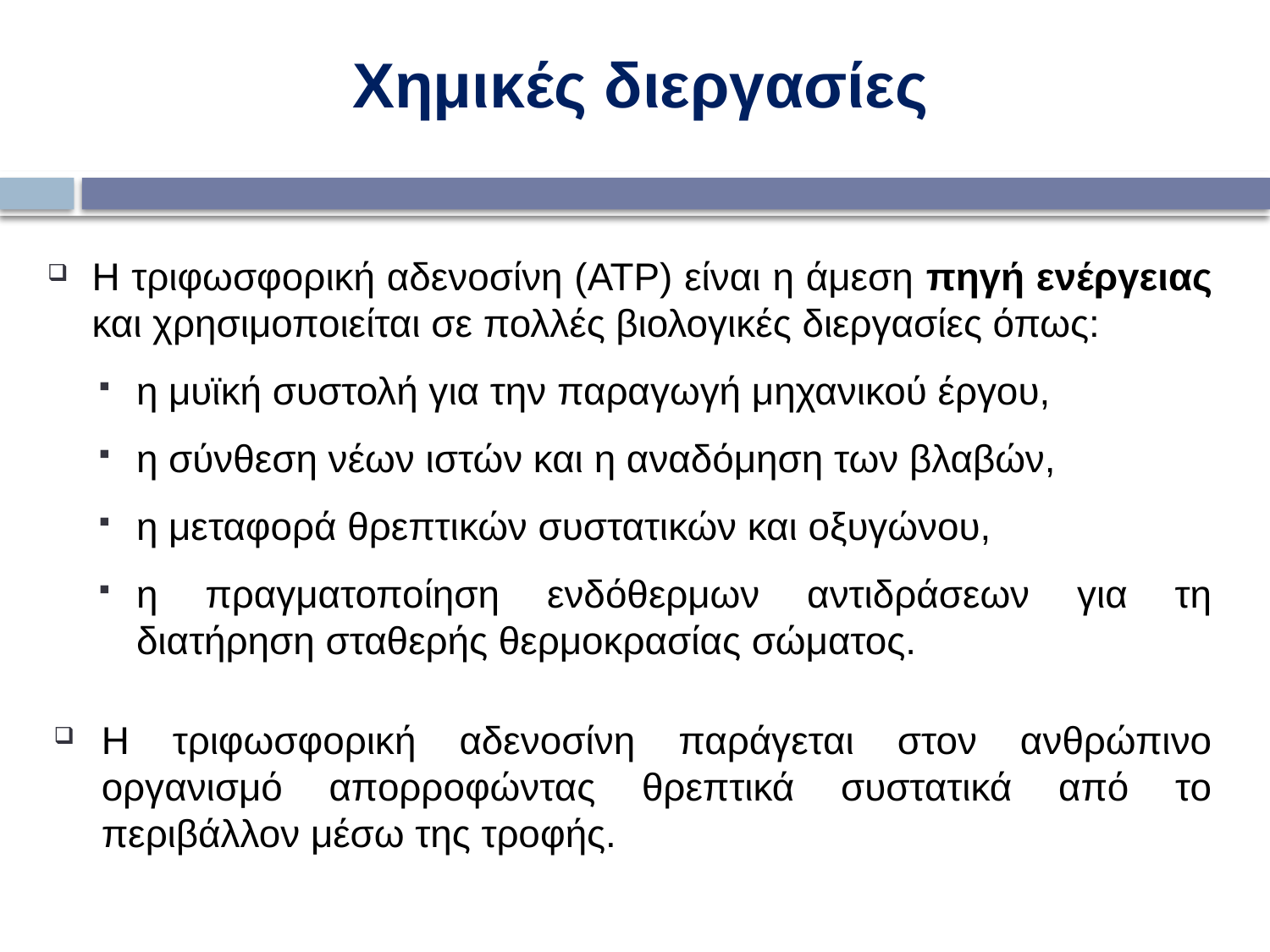

Χημικές διεργασίες
Η τριφωσφορική αδενοσίνη (ΑΤΡ) είναι η άμεση πηγή ενέργειας και χρησιμοποιείται σε πολλές βιολογικές διεργασίες όπως:
η μυϊκή συστολή για την παραγωγή μηχανικού έργου,
η σύνθεση νέων ιστών και η αναδόμηση των βλαβών,
η μεταφορά θρεπτικών συστατικών και οξυγώνου,
η πραγματοποίηση ενδόθερμων αντιδράσεων για τη διατήρηση σταθερής θερμοκρασίας σώματος.
Η τριφωσφορική αδενοσίνη παράγεται στον ανθρώπινο οργανισμό απορροφώντας θρεπτικά συστατικά από το περιβάλλον μέσω της τροφής.